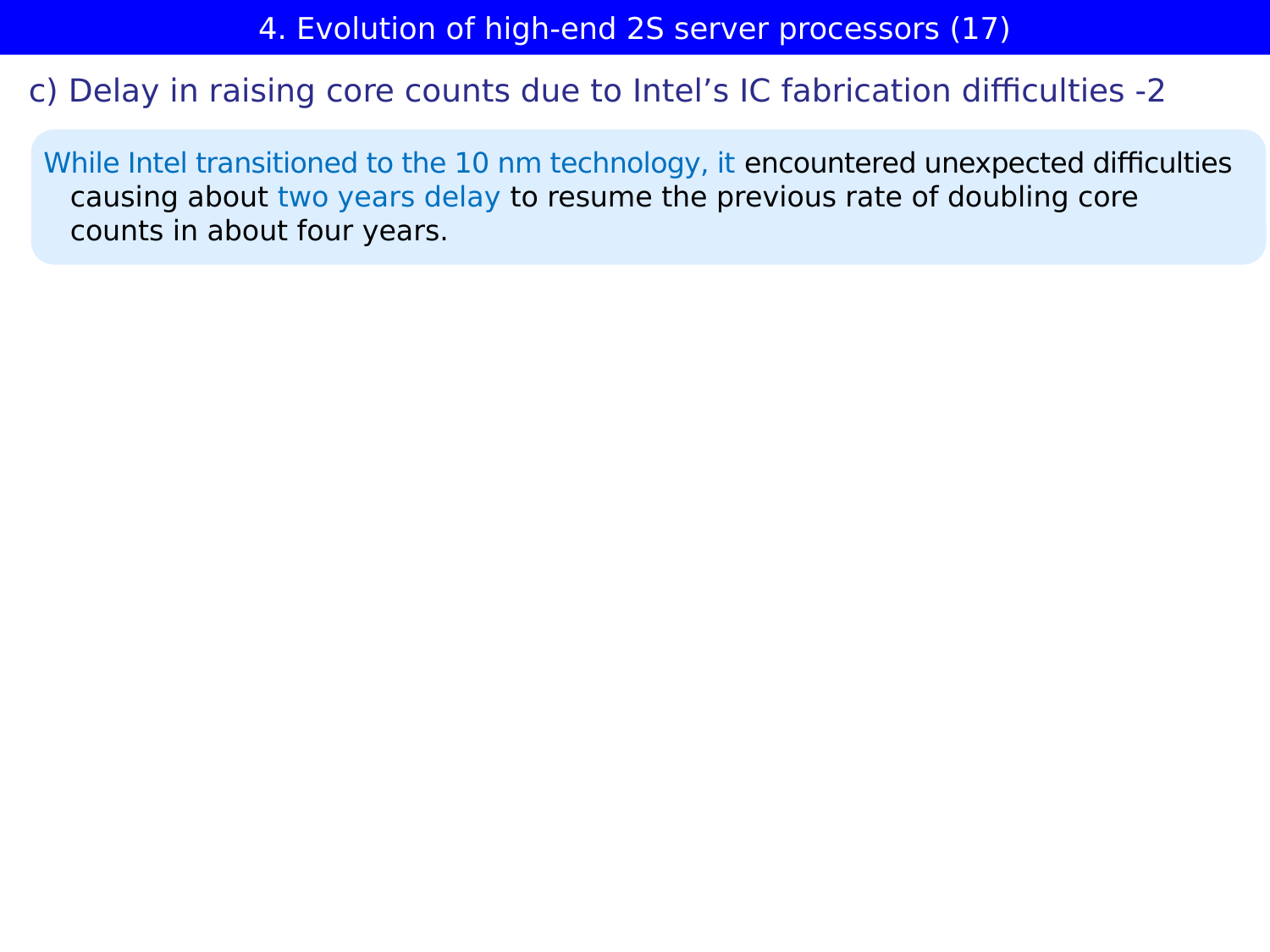

# 4. Evolution of high-end 2S server processors (17)
c) Delay in raising core counts due to Intel’s IC fabrication difficulties -2

While Intel transitioned to the 10 nm technology, it encountered unexpected difficulties
   causing about two years delay to resume the previous rate of doubling core
   counts in about four years.